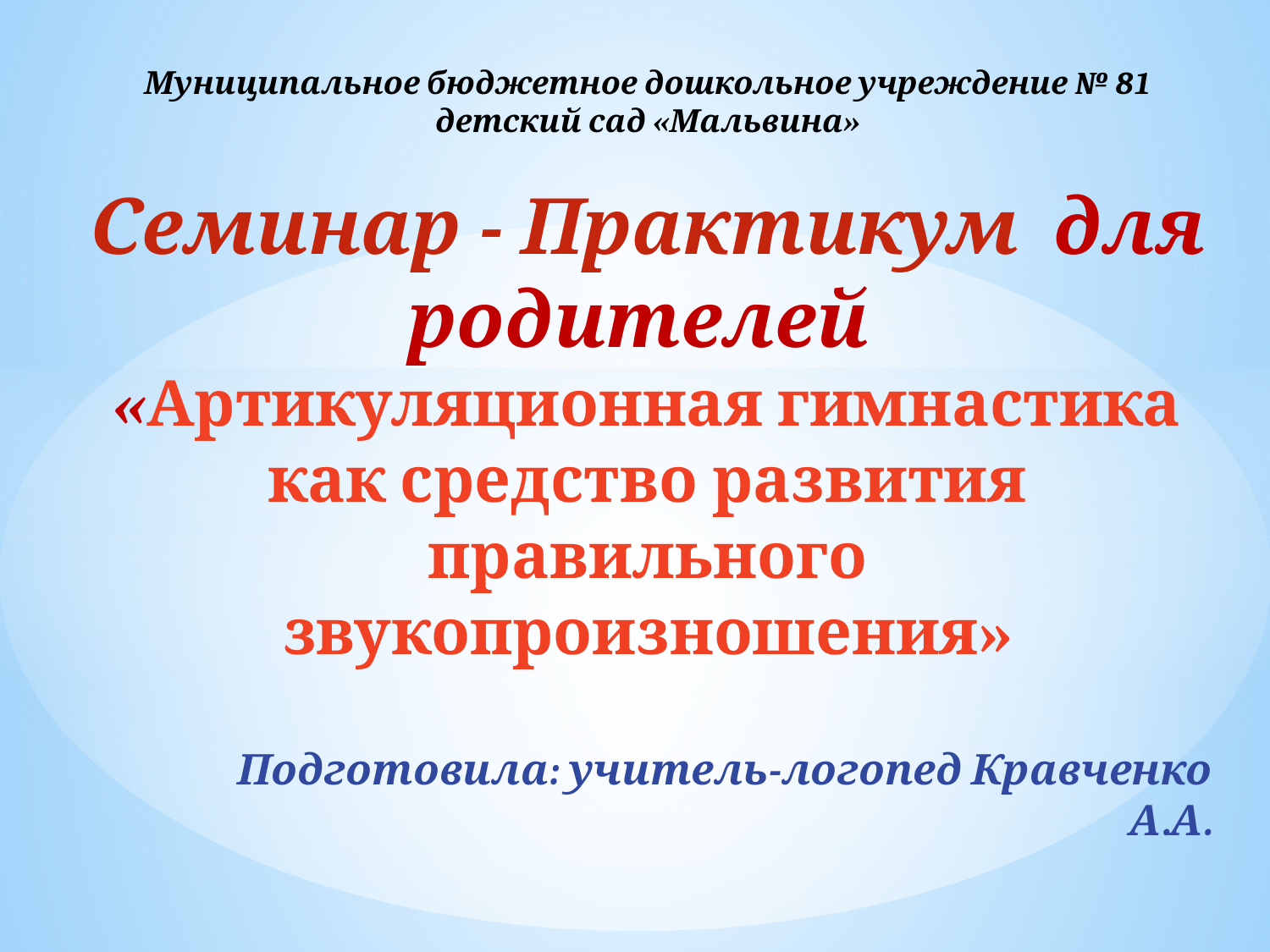

# Муниципальное бюджетное дошкольное учреждение № 81 детский сад «Мальвина» Семинар - Практикум  для родителей «Артикуляционная гимнастика как средство развития правильного звукопроизношения»
Подготовила: учитель-логопед Кравченко А.А.